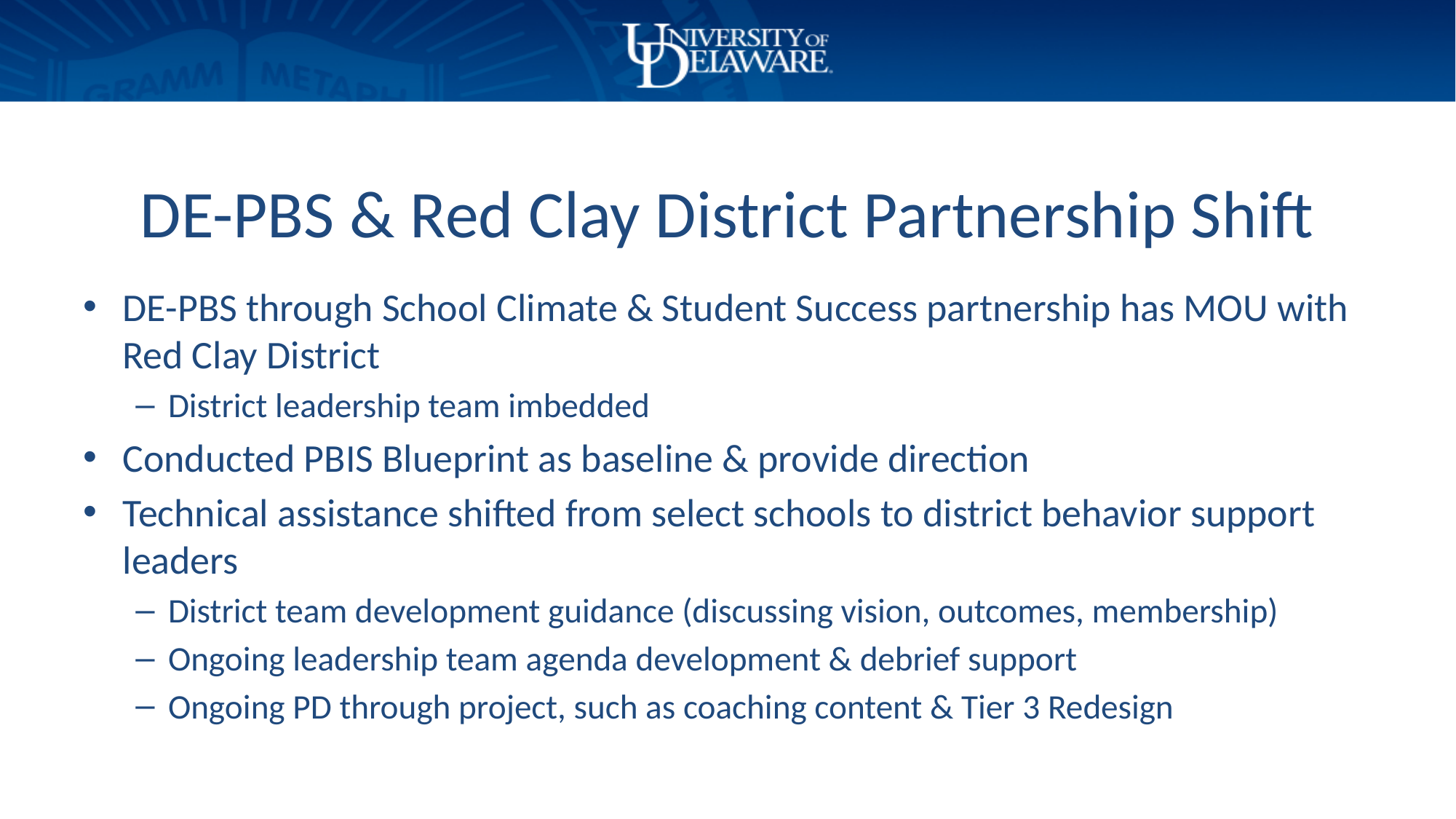

# DE-PBS & Red Clay District Partnership Shift
DE-PBS through School Climate & Student Success partnership has MOU with Red Clay District
District leadership team imbedded
Conducted PBIS Blueprint as baseline & provide direction
Technical assistance shifted from select schools to district behavior support leaders
District team development guidance (discussing vision, outcomes, membership)
Ongoing leadership team agenda development & debrief support
Ongoing PD through project, such as coaching content & Tier 3 Redesign